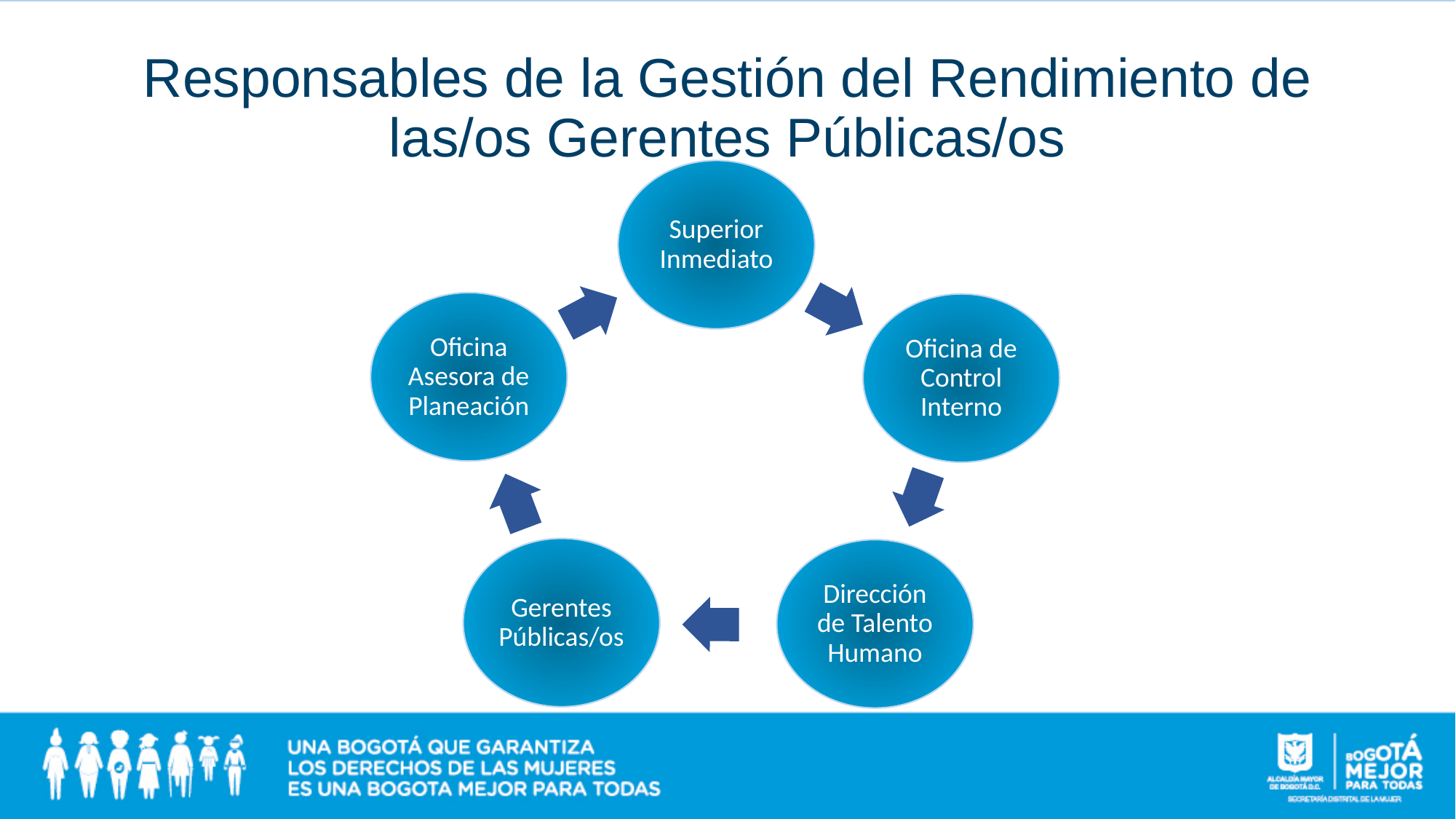

# Responsables de la Gestión del Rendimiento de las/os Gerentes Públicas/os
Superior Inmediato

Oficina de Control Interno

Dirección de Talento Humano

Gerentes Públicas/os

Oficina Asesora de Planeación